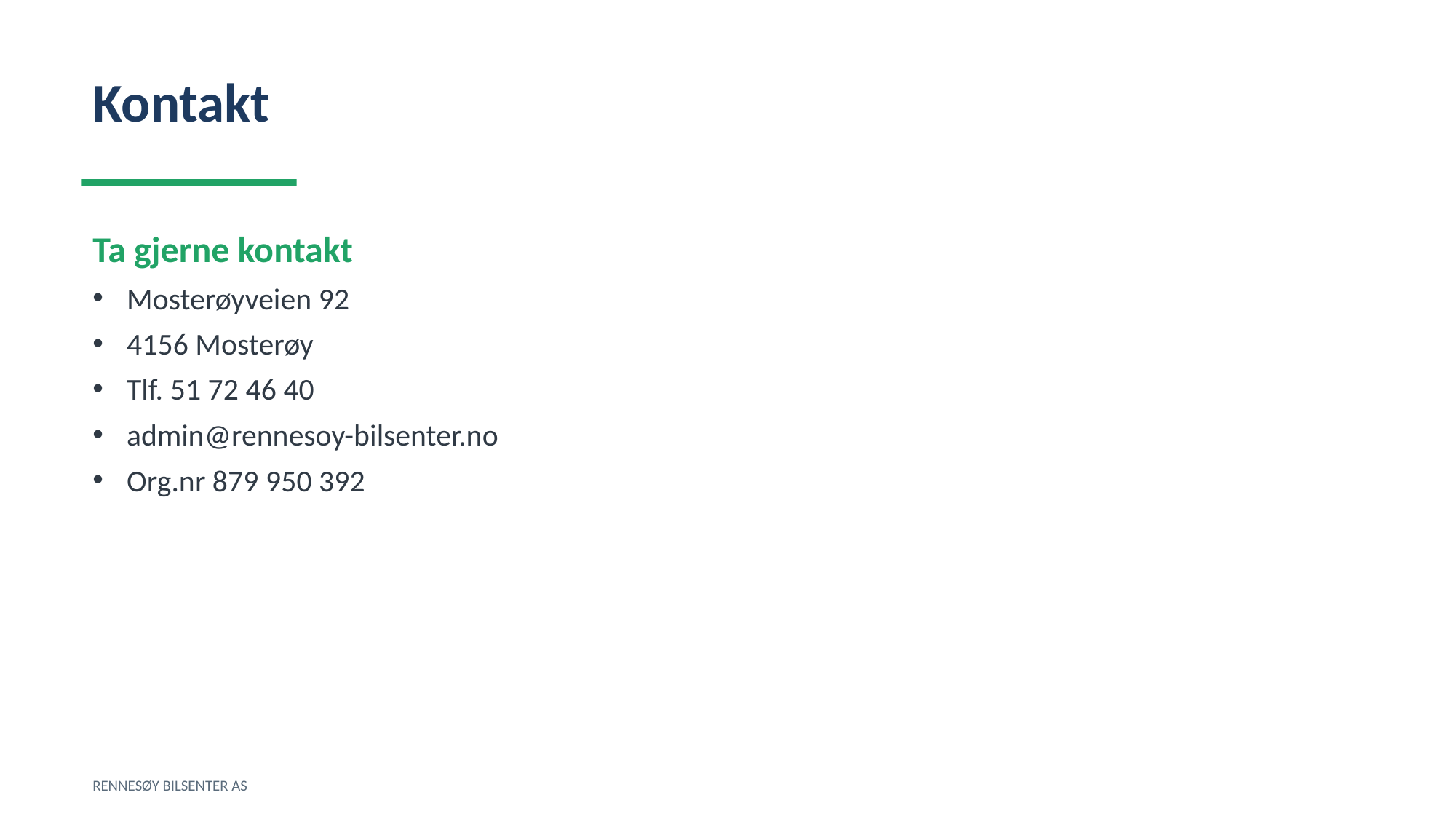

Kontakt

Ta gjerne kontakt
Mosterøyveien 92
4156 Mosterøy
Tlf. 51 72 46 40
admin@rennesoy-bilsenter.no
Org.nr 879 950 392
RENNESØY BILSENTER AS